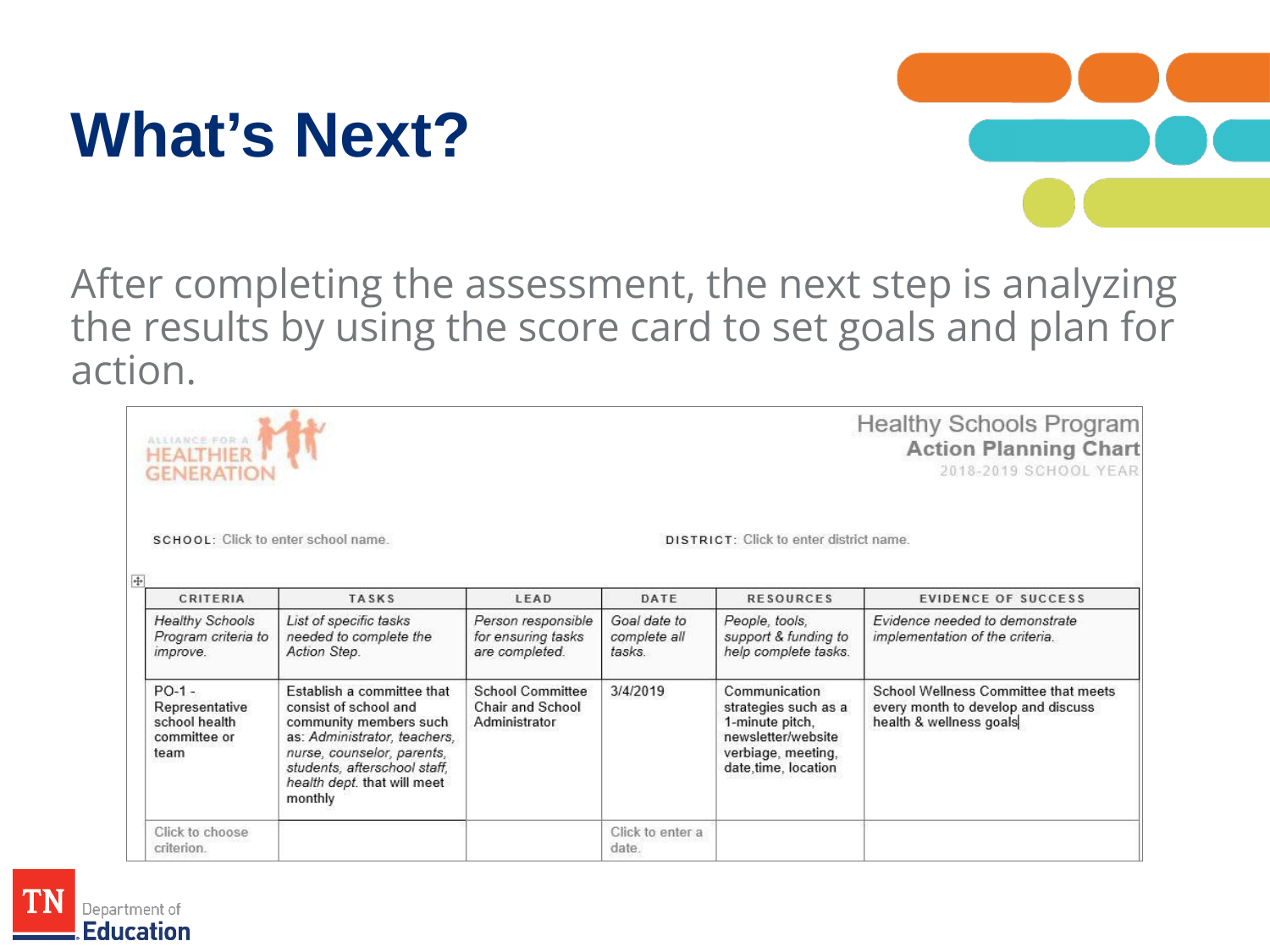

# What’s Next?
After completing the assessment, the next step is analyzing the results by using the score card to set goals and plan for action.